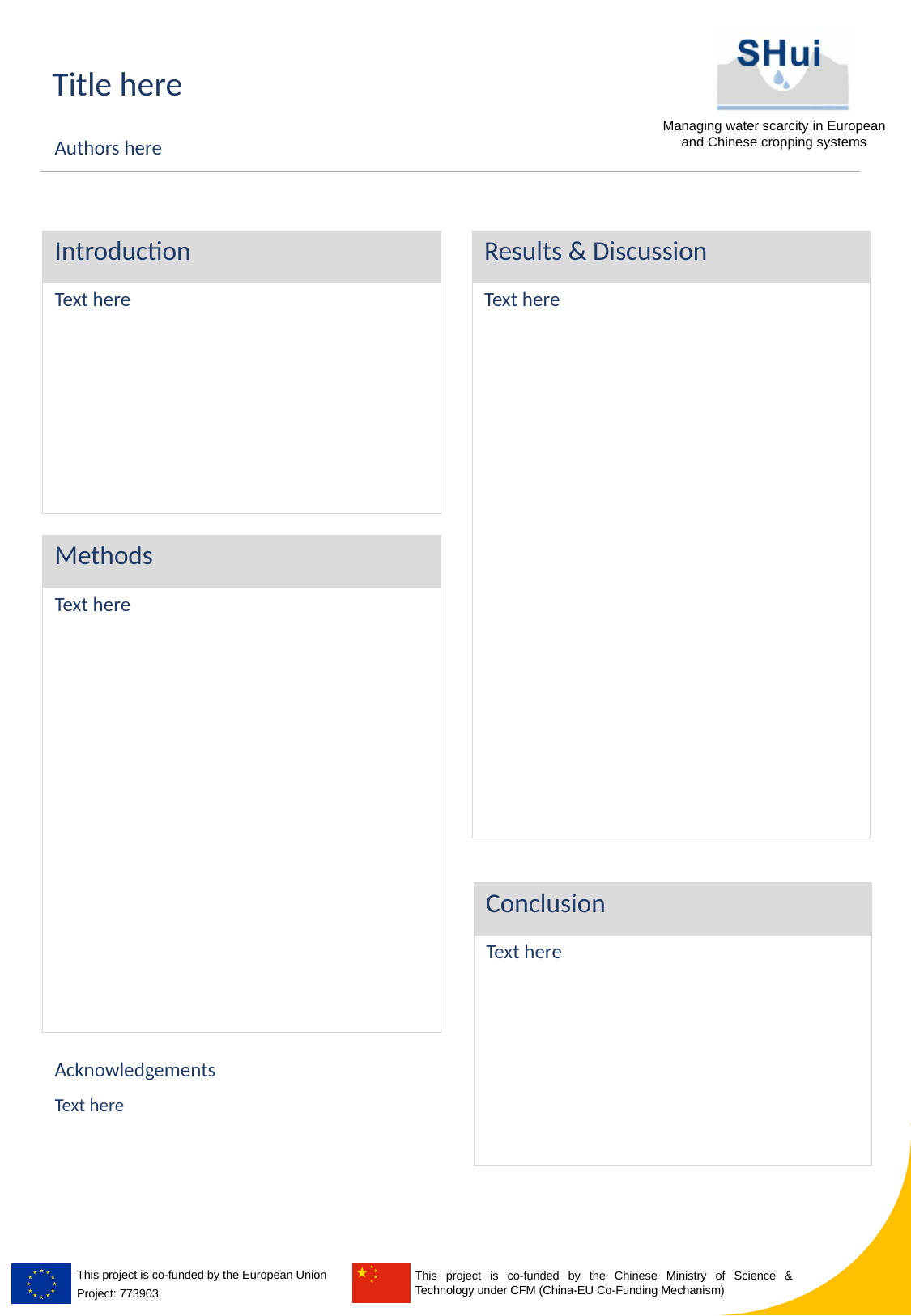

Title here
Authors here
Introduction
Text here
Results & Discussion
Text here
Methods
Text here
Conclusion
Text here
Acknowledgements
Text here